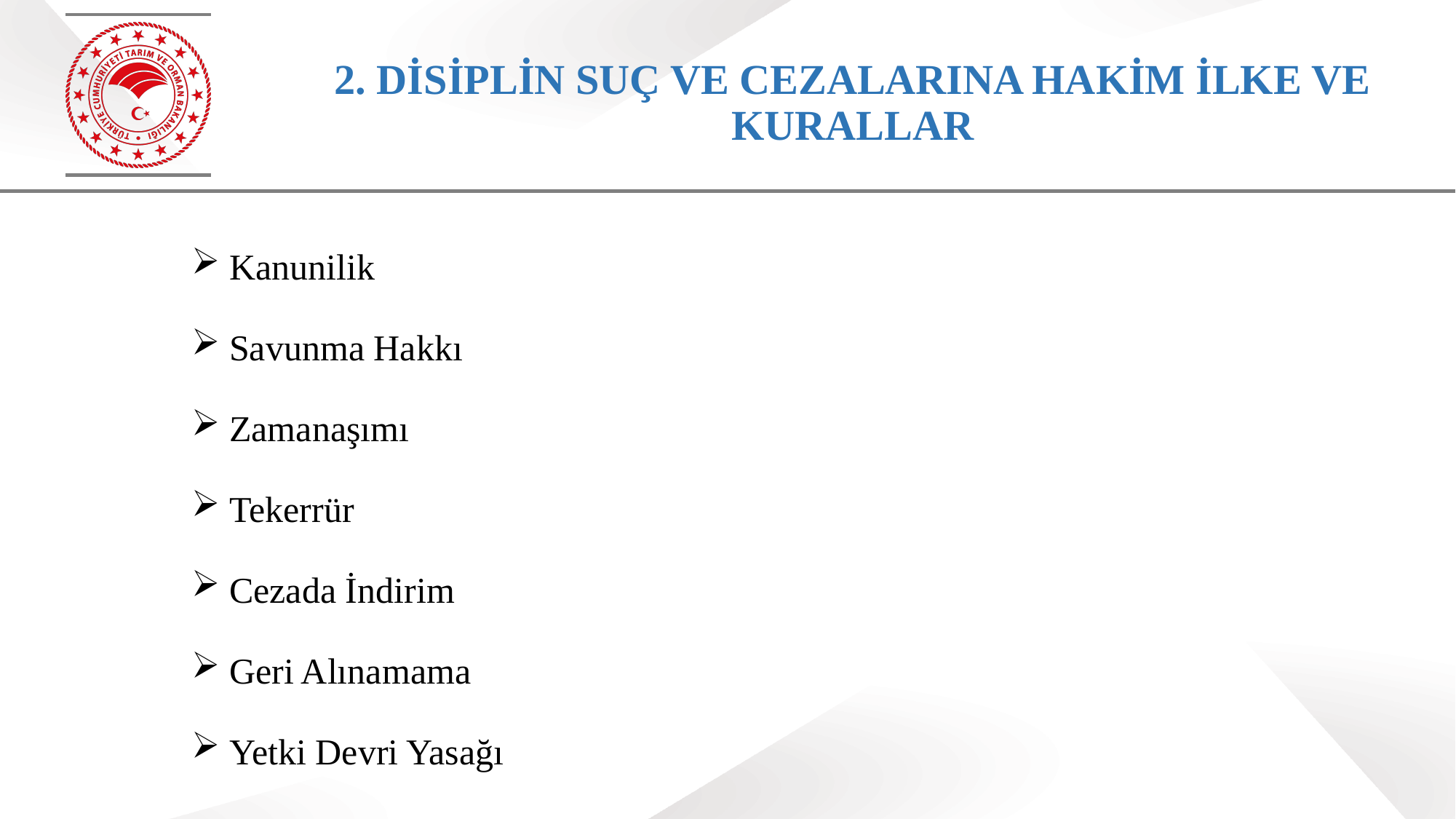

# 2. DİSİPLİN SUÇ VE CEZALARINA HAKİM İLKE VE KURALLAR
 Kanunilik
 Savunma Hakkı
 Zamanaşımı
 Tekerrür
 Cezada İndirim
 Geri Alınamama
 Yetki Devri Yasağı
7